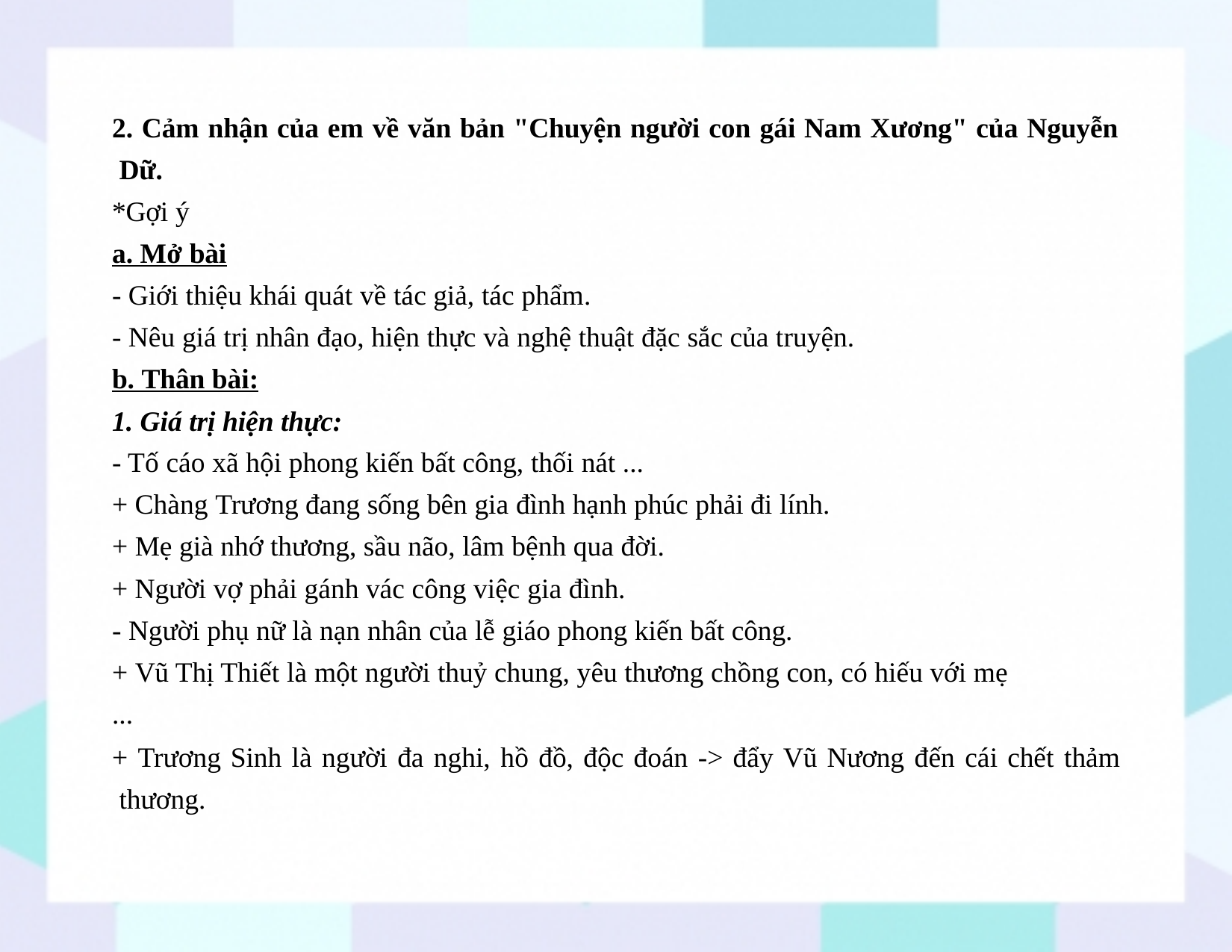

2. Cảm nhận của em về văn bản "Chuyện người con gái Nam Xương" của Nguyễn  Dữ.
*Gợi ý
a. Mở bài
- Giới thiệu khái quát về tác giả, tác phẩm.
- Nêu giá trị nhân đạo, hiện thực và nghệ thuật đặc sắc của truyện.
b. Thân bài:
1. Giá trị hiện thực:
- Tố cáo xã hội phong kiến bất công, thối nát ...
+ Chàng Trương đang sống bên gia đình hạnh phúc phải đi lính.
+ Mẹ già nhớ thương, sầu não, lâm bệnh qua đời.
+ Người vợ phải gánh vác công việc gia đình.
- Người phụ nữ là nạn nhân của lễ giáo phong kiến bất công.
+ Vũ Thị Thiết là một người thuỷ chung, yêu thương chồng con, có hiếu với mẹ
...
+ Trương Sinh là người đa nghi, hồ đồ, độc đoán -> đẩy Vũ Nương đến cái chết thảm  thương.